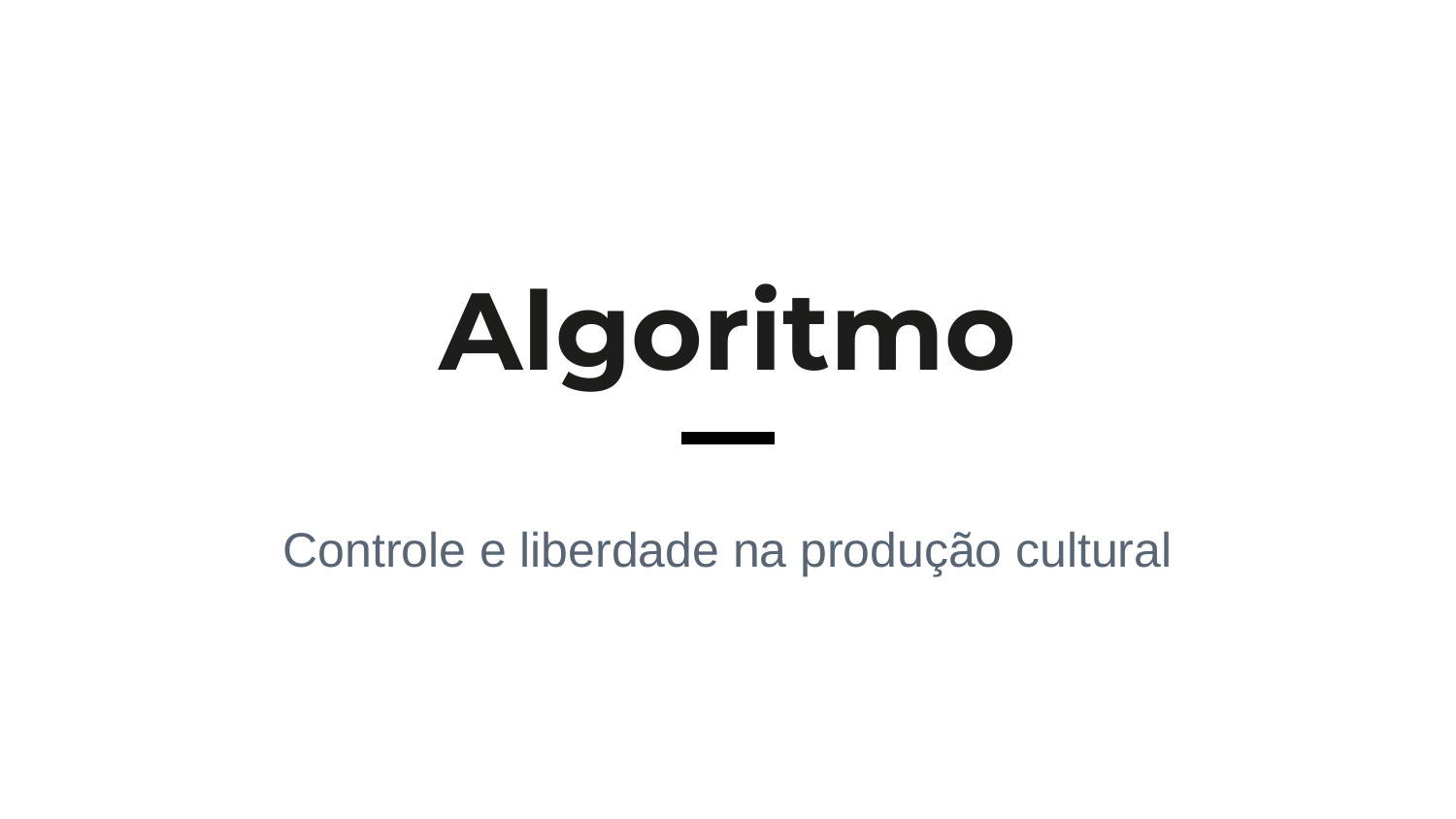

# Algoritmo
Controle e liberdade na produção cultural